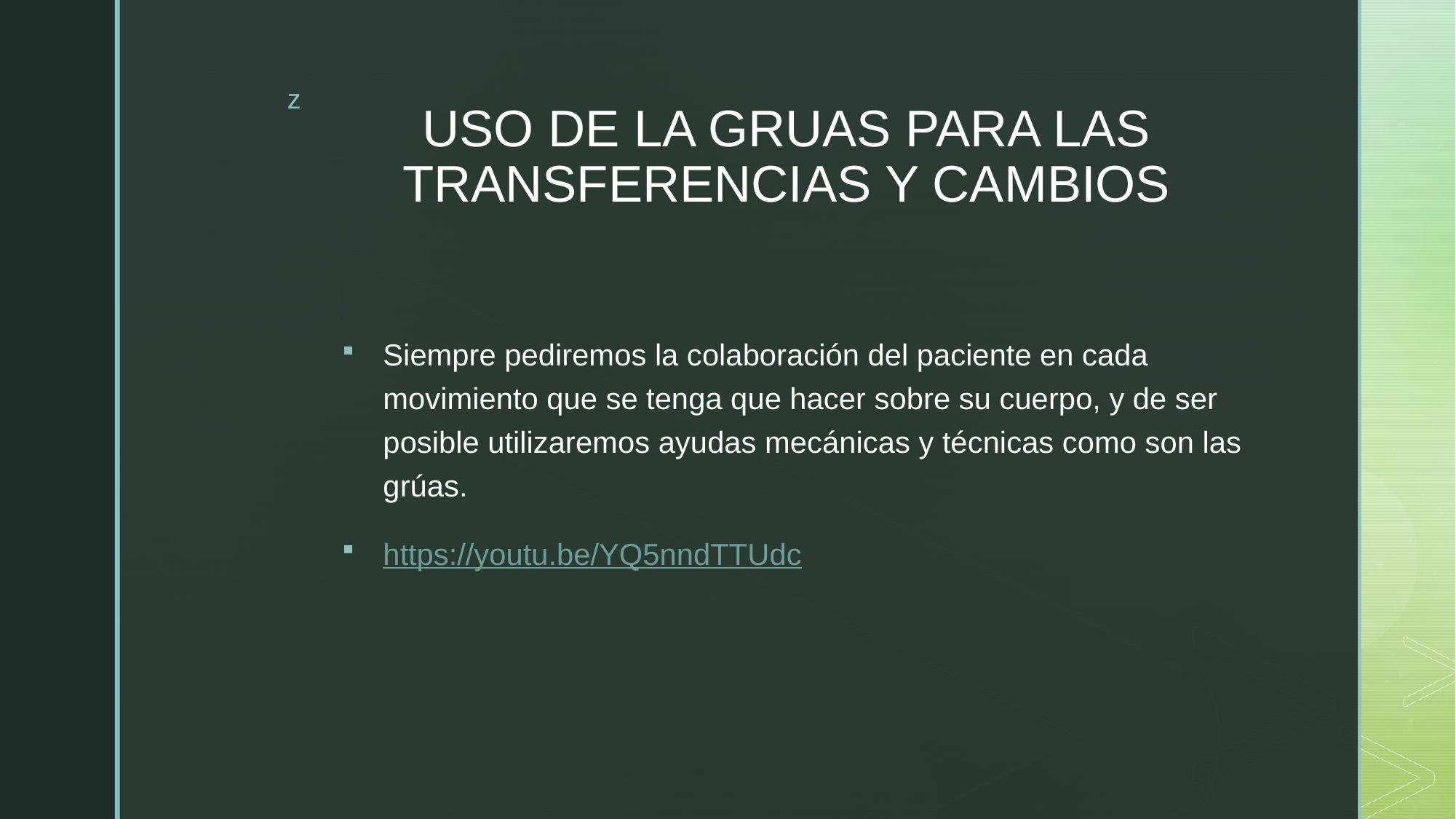

# USO DE LA GRUAS PARA LAS TRANSFERENCIAS Y CAMBIOS
Siempre pediremos la colaboración del paciente en cada movimiento que se tenga que hacer sobre su cuerpo, y de ser posible utilizaremos ayudas mecánicas y técnicas como son las grúas.
https://youtu.be/YQ5nndTTUdc